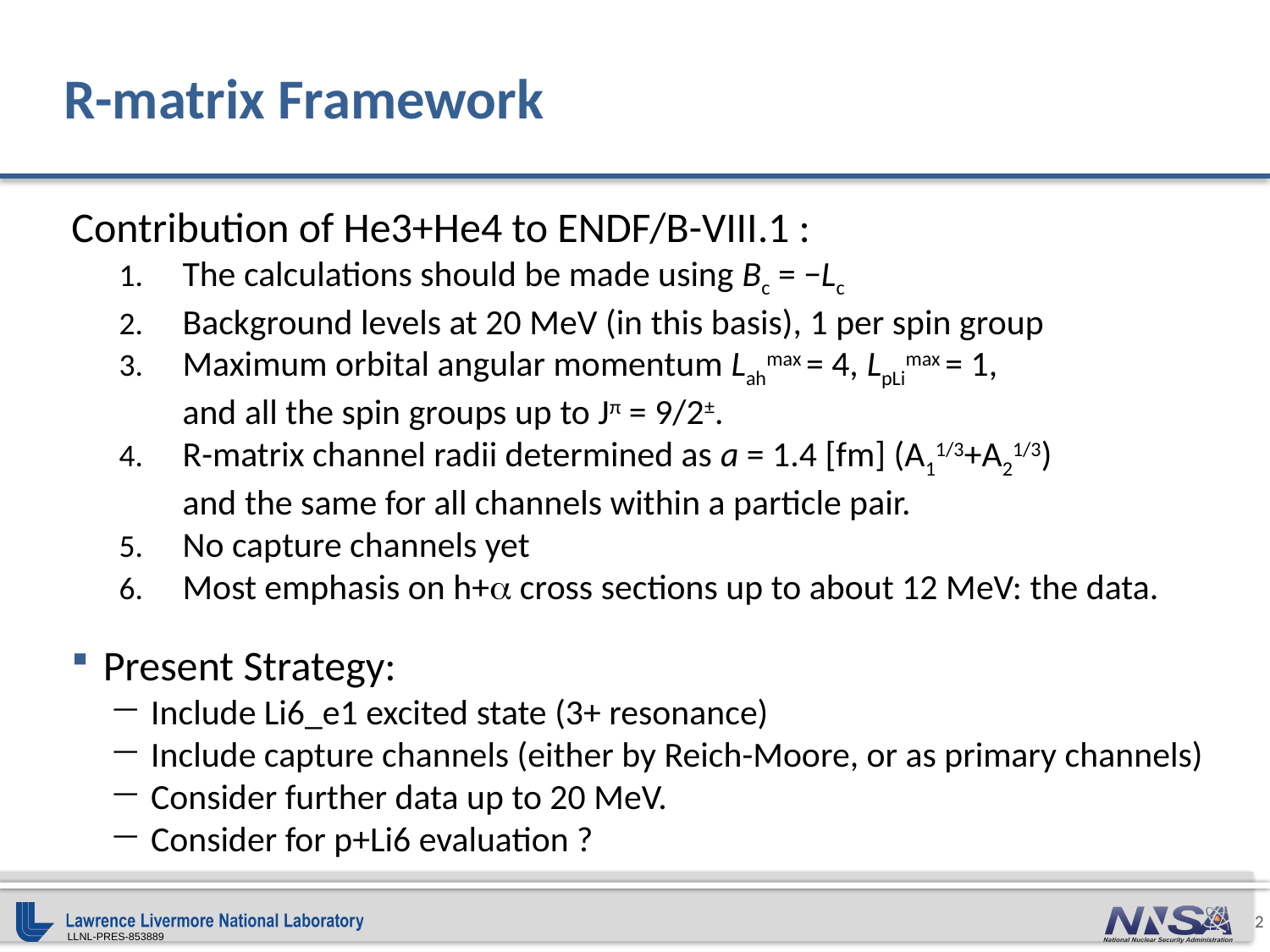

# R-matrix Framework
Contribution of He3+He4 to ENDF/B-VIII.1 :
The calculations should be made using Bc = −Lc
Background levels at 20 MeV (in this basis), 1 per spin group
Maximum orbital angular momentum Lahmax = 4, LpLimax = 1,
and all the spin groups up to Jπ = 9/2±.
R-matrix channel radii determined as a = 1.4 [fm] (A11/3+A21/3)
and the same for all channels within a particle pair.
No capture channels yet
Most emphasis on h+α cross sections up to about 12 MeV: the data.
Present Strategy:
Include Li6_e1 excited state (3+ resonance)
Include capture channels (either by Reich-Moore, or as primary channels)
Consider further data up to 20 MeV.
Consider for p+Li6 evaluation ?